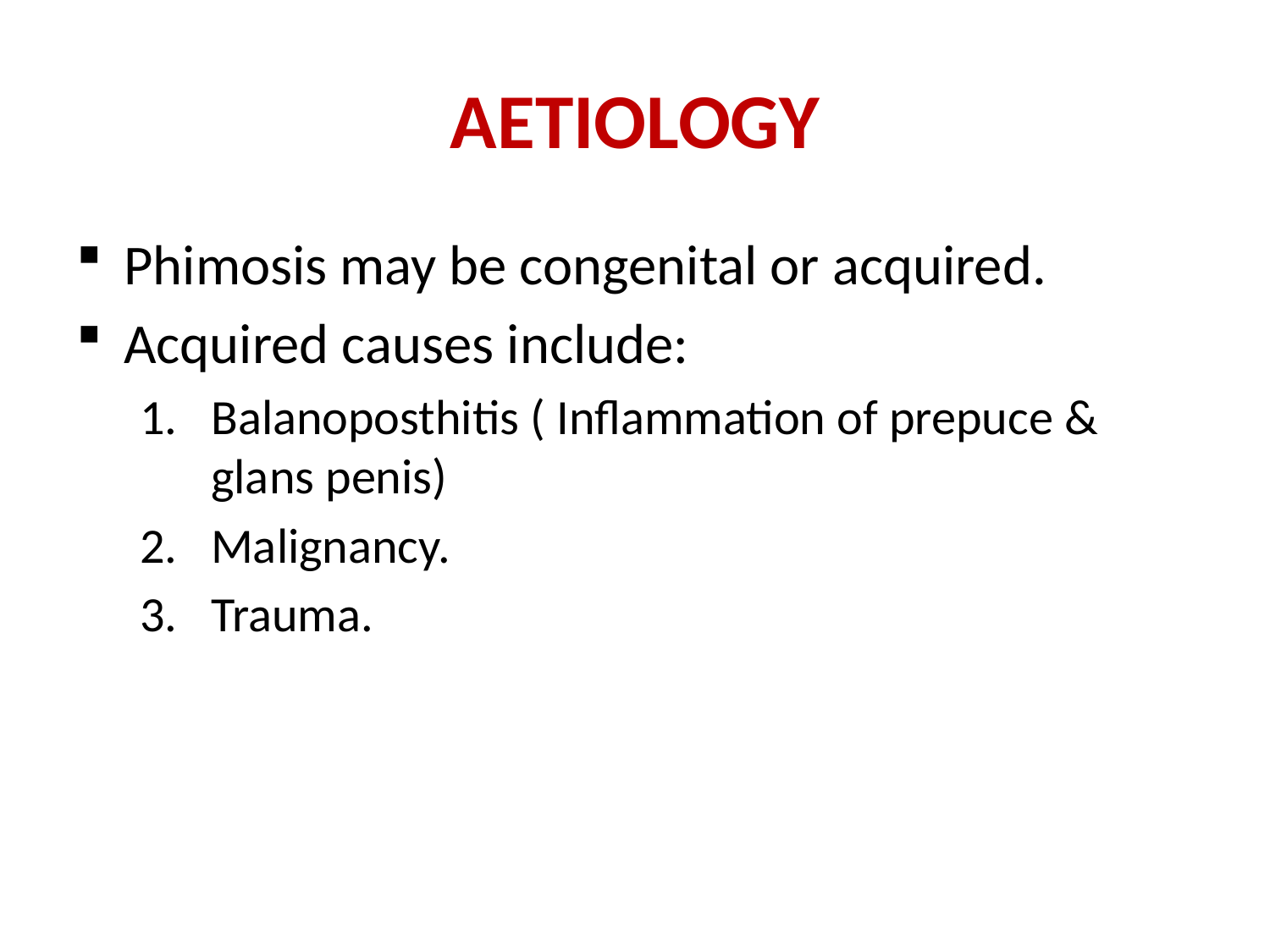

# AETIOLOGY
Phimosis may be congenital or acquired.
Acquired causes include:
Balanoposthitis ( Inflammation of prepuce & glans penis)
Malignancy.
Trauma.